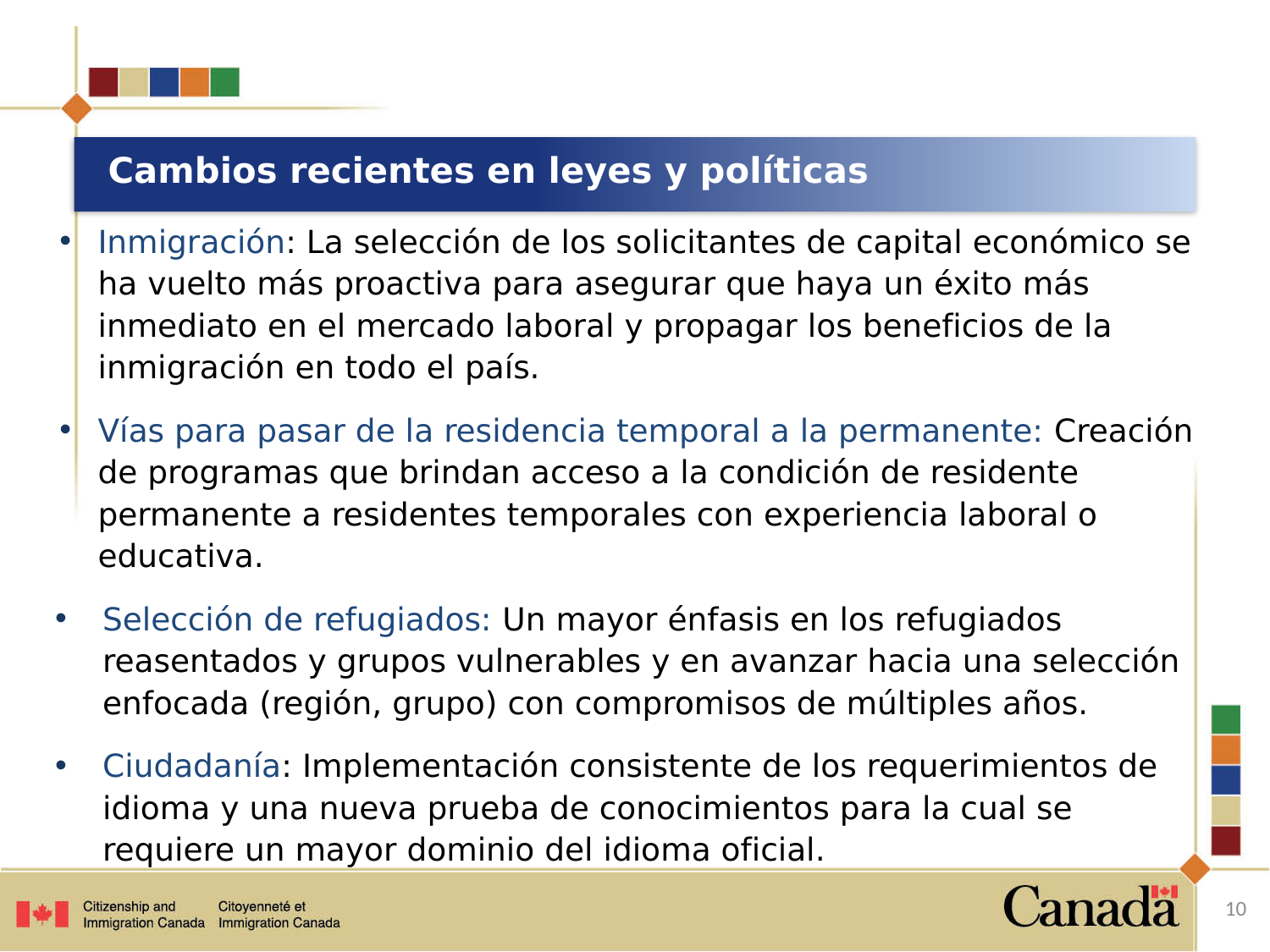

# Cambios recientes en leyes y políticas
Inmigración: La selección de los solicitantes de capital económico se ha vuelto más proactiva para asegurar que haya un éxito más inmediato en el mercado laboral y propagar los beneficios de la inmigración en todo el país.
Vías para pasar de la residencia temporal a la permanente: Creación de programas que brindan acceso a la condición de residente permanente a residentes temporales con experiencia laboral o educativa.
Selección de refugiados: Un mayor énfasis en los refugiados reasentados y grupos vulnerables y en avanzar hacia una selección enfocada (región, grupo) con compromisos de múltiples años.
Ciudadanía: Implementación consistente de los requerimientos de idioma y una nueva prueba de conocimientos para la cual se requiere un mayor dominio del idioma oficial.
10